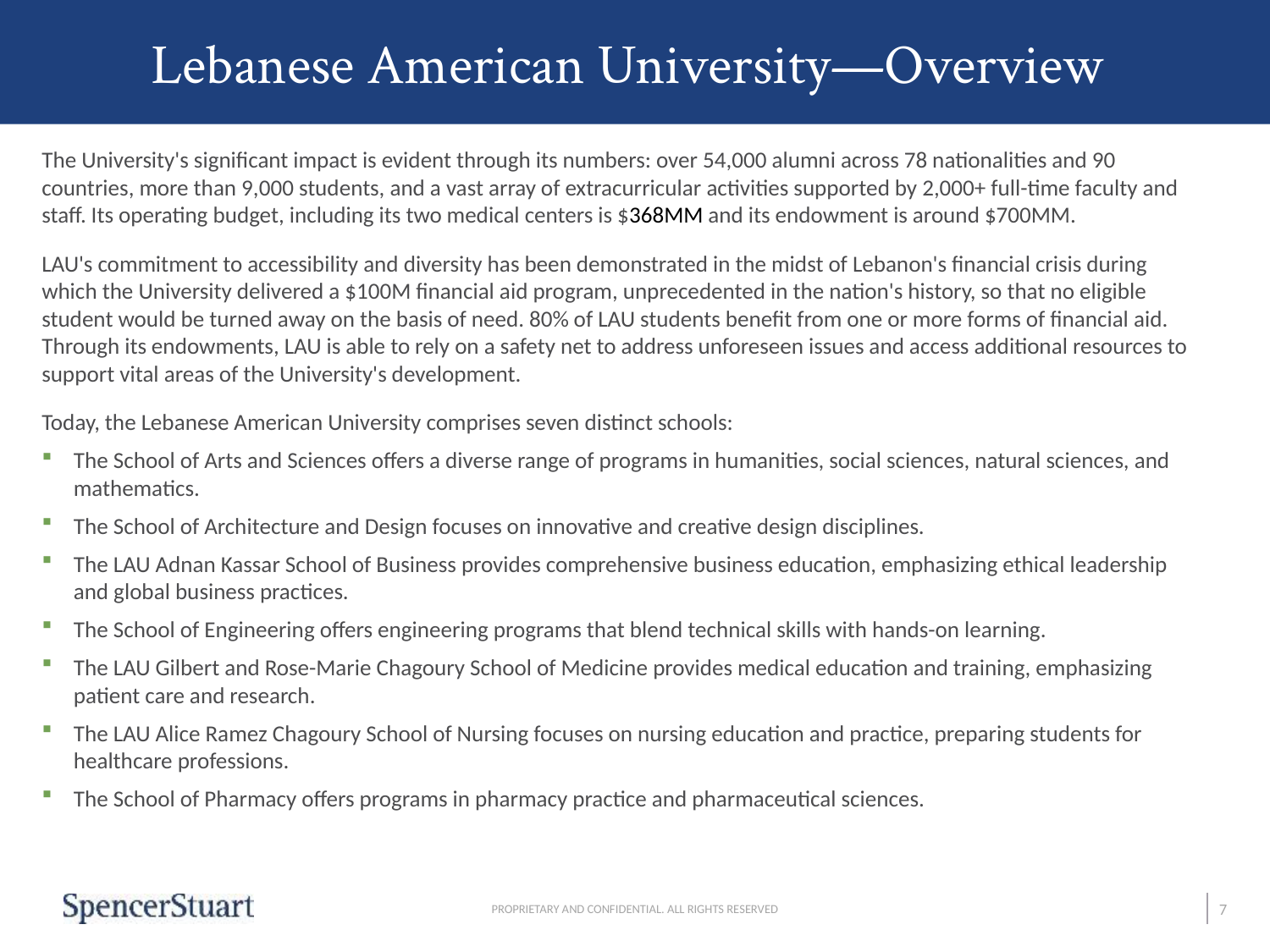

# About the Lebanese American University
Lebanese American University—Overview
The University's significant impact is evident through its numbers: over 54,000 alumni across 78 nationalities and 90 countries, more than 9,000 students, and a vast array of extracurricular activities supported by 2,000+ full-time faculty and staff. Its operating budget, including its two medical centers is $368MM and its endowment is around $700MM.
LAU's commitment to accessibility and diversity has been demonstrated in the midst of Lebanon's financial crisis during which the University delivered a $100M financial aid program, unprecedented in the nation's history, so that no eligible student would be turned away on the basis of need. 80% of LAU students benefit from one or more forms of financial aid. Through its endowments, LAU is able to rely on a safety net to address unforeseen issues and access additional resources to support vital areas of the University's development.
Today, the Lebanese American University comprises seven distinct schools:
The School of Arts and Sciences offers a diverse range of programs in humanities, social sciences, natural sciences, and mathematics.
The School of Architecture and Design focuses on innovative and creative design disciplines.
The LAU Adnan Kassar School of Business provides comprehensive business education, emphasizing ethical leadership and global business practices.
The School of Engineering offers engineering programs that blend technical skills with hands-on learning.
The LAU Gilbert and Rose-Marie Chagoury School of Medicine provides medical education and training, emphasizing patient care and research.
The LAU Alice Ramez Chagoury School of Nursing focuses on nursing education and practice, preparing students for healthcare professions.
The School of Pharmacy offers programs in pharmacy practice and pharmaceutical sciences.